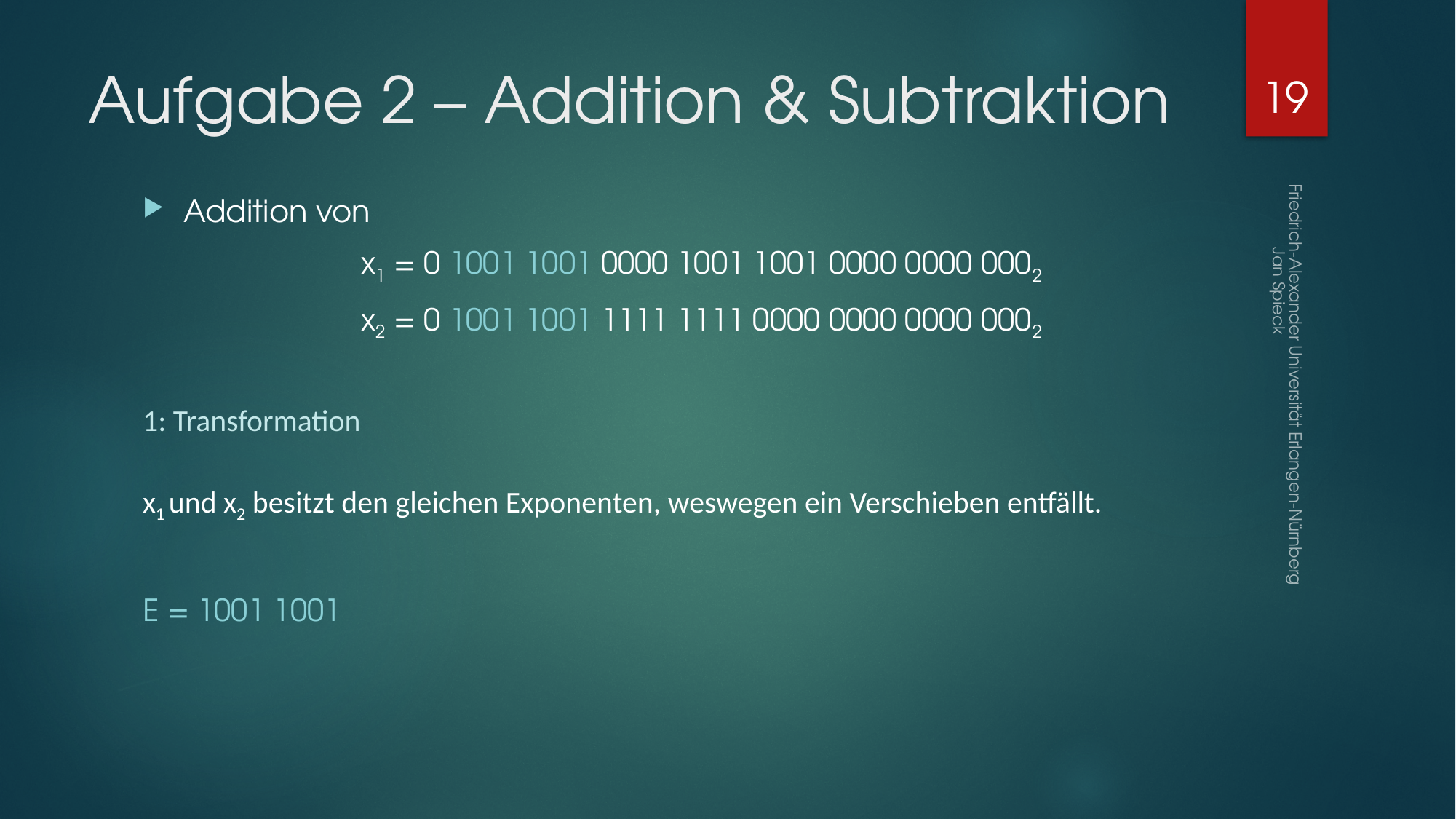

19
# Aufgabe 2 – Addition & Subtraktion
Addition von
		x1 = 0 1001 1001 0000 1001 1001 0000 0000 0002
		x2 = 0 1001 1001 1111 1111 0000 0000 0000 0002

1: Transformation

x1 und x2 besitzt den gleichen Exponenten, weswegen ein Verschieben entfällt.

E = 1001 1001

Friedrich-Alexander Universität Erlangen-Nürnberg                      Jan Spieck